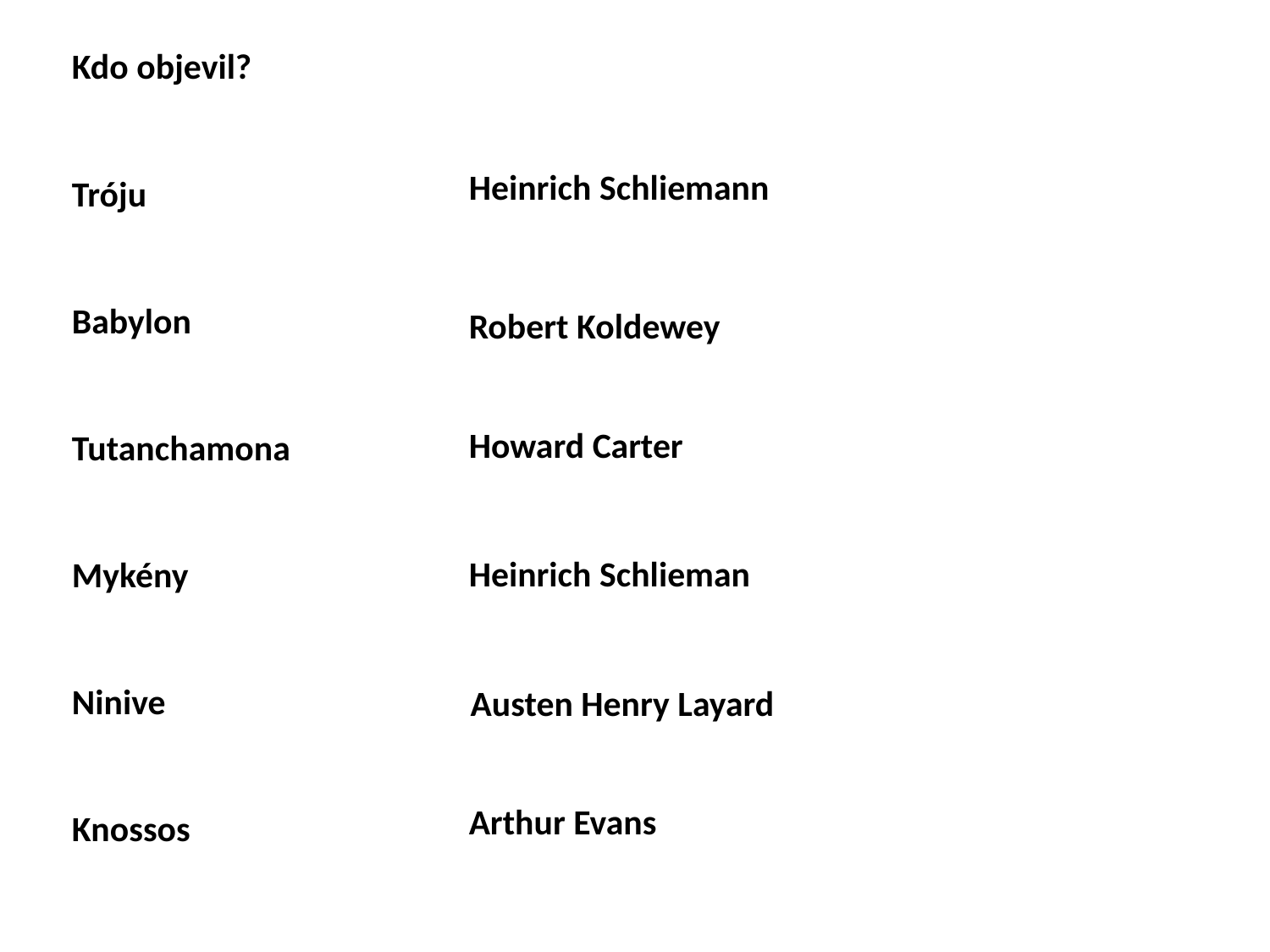

Kdo objevil?

Tróju

Babylon

Tutanchamona

Mykény

Ninive

Knossos

Heinrich Schliemann
Robert Koldewey
Howard Carter
Heinrich Schlieman
Austen Henry Layard
Arthur Evans